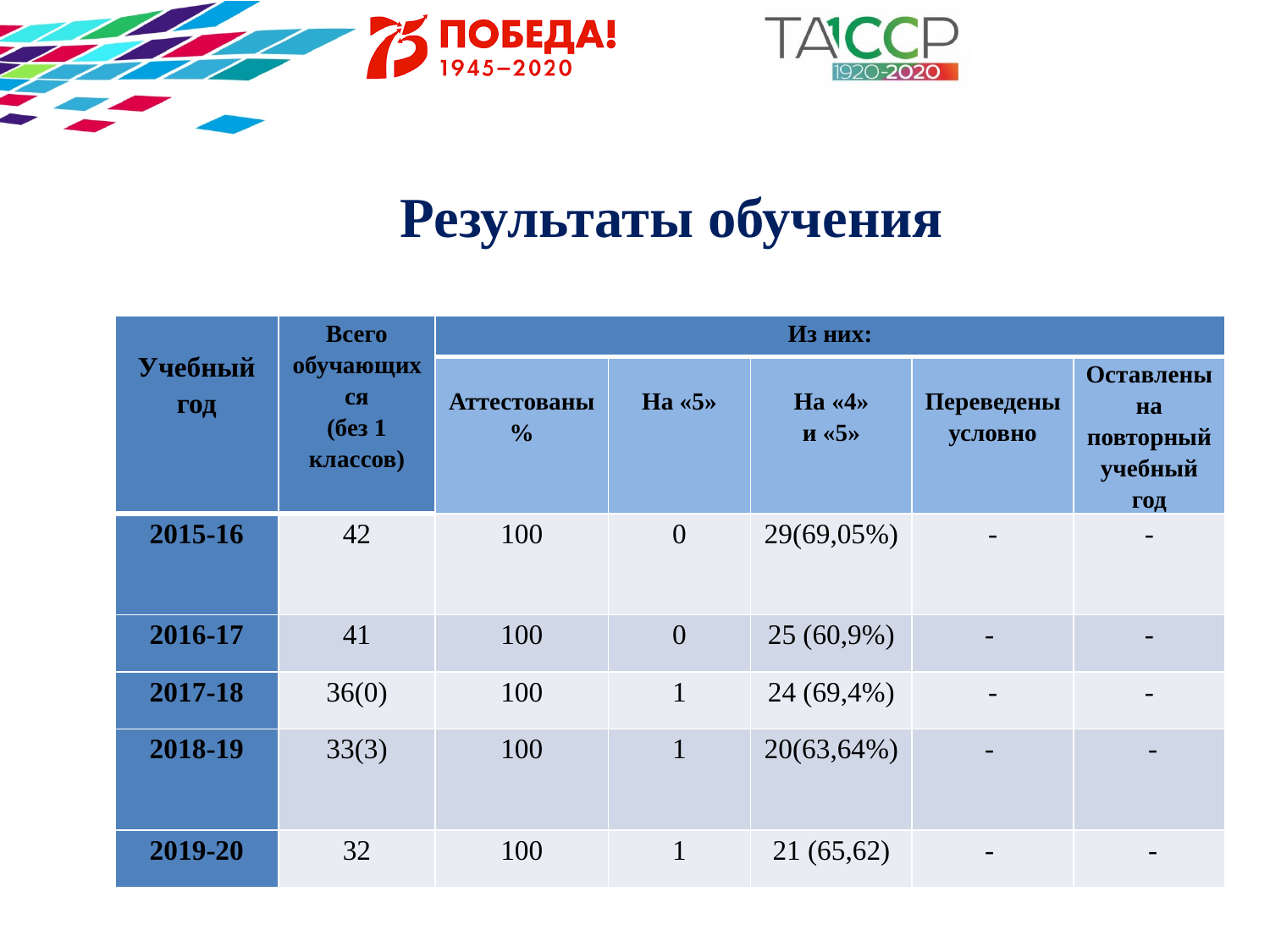

# Результаты обучения
| Учебный год | Всего обучающихся (без 1 классов) | Из них: |  |  |  |  |
| --- | --- | --- | --- | --- | --- | --- |
|  |  | Аттестованы % | На «5» | На «4» и «5» | Переведены условно | Оставлены на повторный учебный год |
| 2015-16 | 42 | 100 | 0 | 29(69,05%) | - | - |
| 2016-17 | 41 | 100 | 0 | 25 (60,9%) | - | - |
| 2017-18 | 36(0) | 100 | 1 | 24 (69,4%) | - | - |
| 2018-19 | 33(3) | 100 | 1 | 20(63,64%) | - | - |
| 2019-20 | 32 | 100 | 1 | 21 (65,62) | - | - |